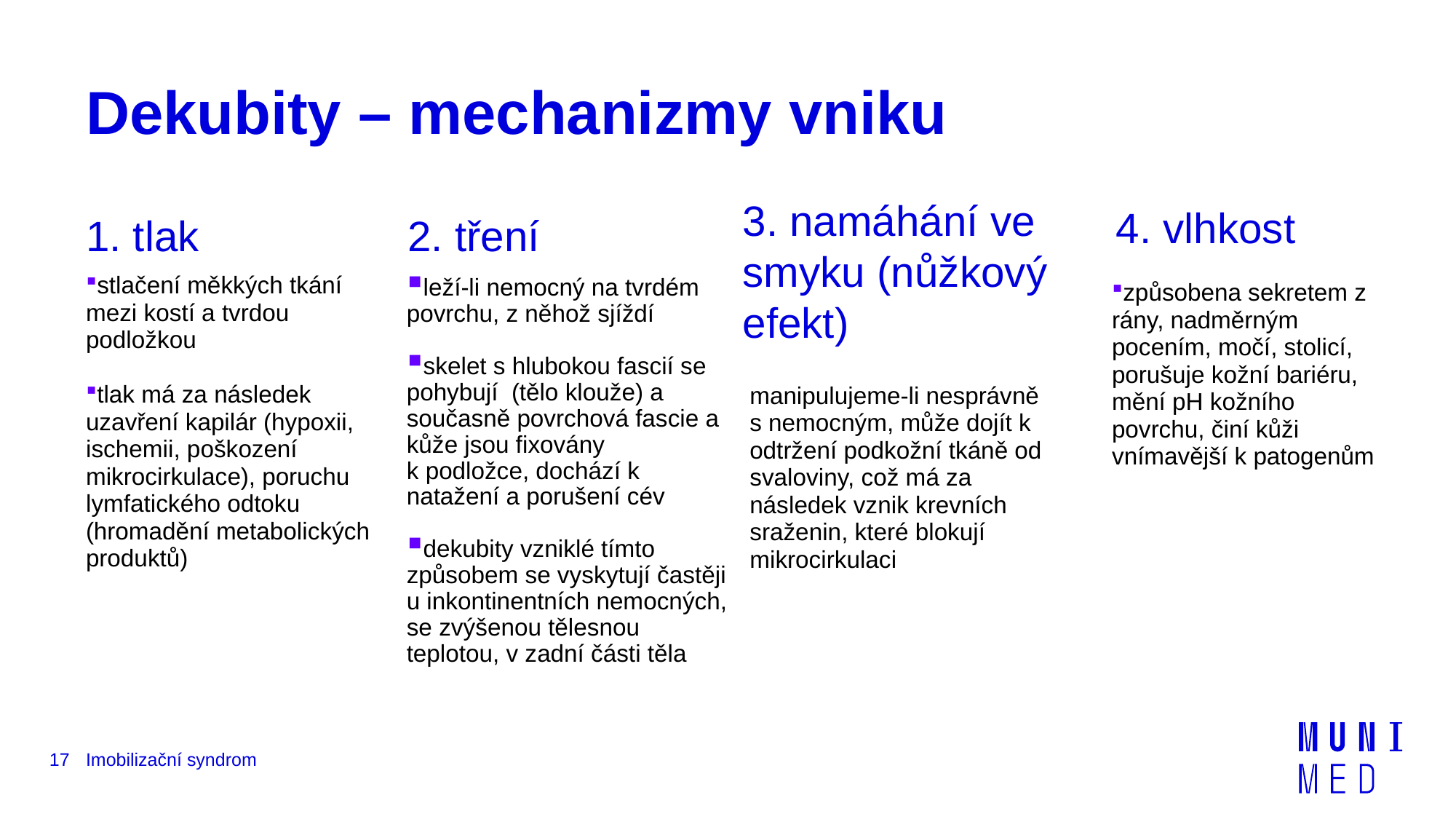

# Dekubity – mechanizmy vniku
3. namáhání ve smyku (nůžkový efekt)

4. vlhkost
2. tření
1. tlak

způsobena sekretem z rány, nadměrným pocením, močí, stolicí, porušuje kožní bariéru, mění pH kožního povrchu, činí kůži vnímavější k patogenům

stlačení měkkých tkání mezi kostí a tvrdou podložkou

tlak má za následek uzavření kapilár (hypoxii, ischemii, poškození mikrocirkulace), poruchu lymfatického odtoku (hromadění metabolických produktů)

leží-li nemocný na tvrdém povrchu, z něhož sjíždí

skelet s hlubokou fascií se pohybují  (tělo klouže) a současně povrchová fascie a kůže jsou fixovány
k podložce, dochází k natažení a porušení cév

dekubity vzniklé tímto způsobem se vyskytují častěji u inkontinentních nemocných, se zvýšenou tělesnou teplotou, v zadní části těla

manipulujeme-li nesprávně s nemocným, může dojít k odtržení podkožní tkáně od svaloviny, což má za následek vznik krevních sraženin, které blokují mikrocirkulaci

17
Imobilizační syndrom